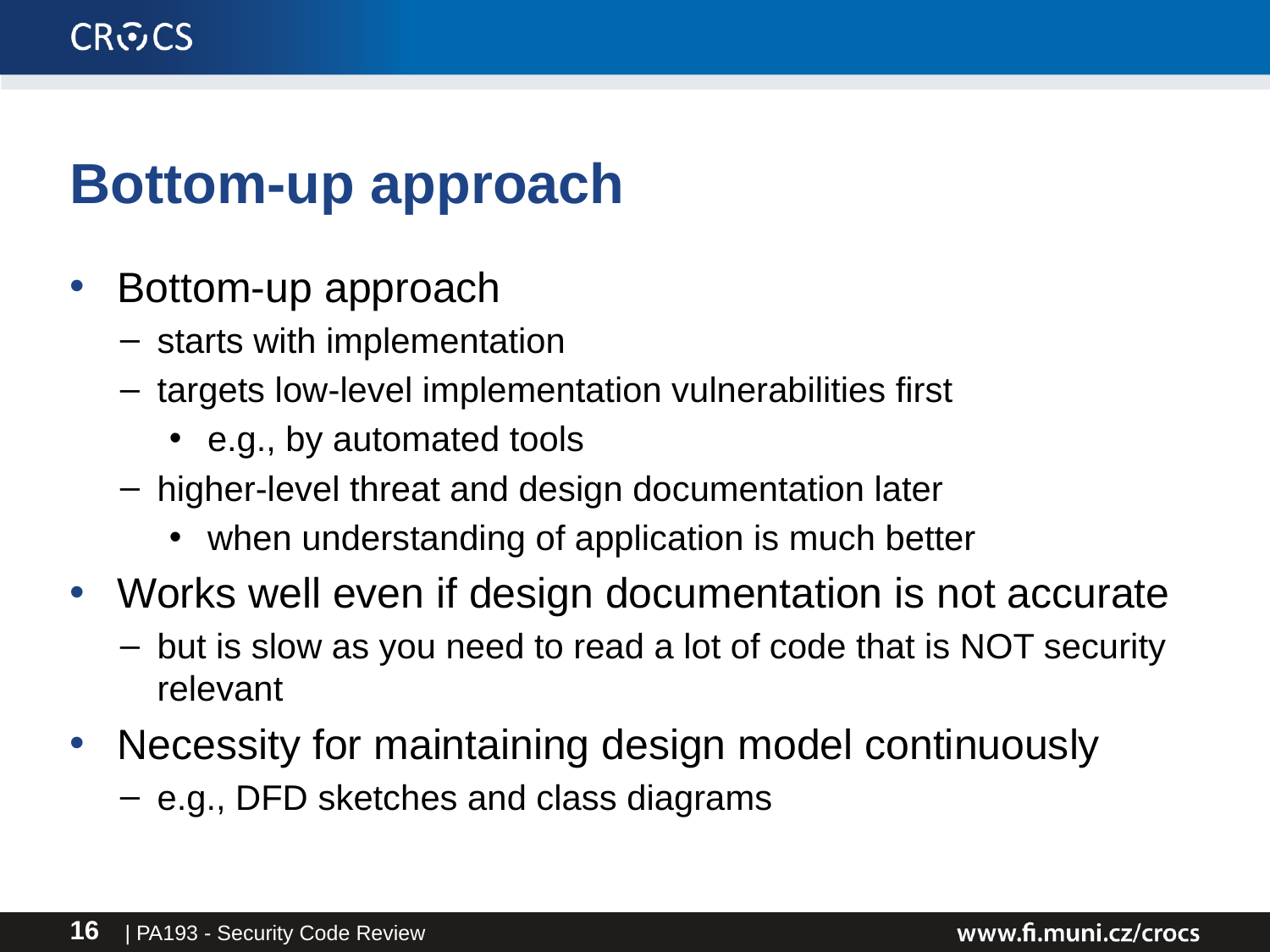

# Bottom-up approach
Bottom-up approach
starts with implementation
targets low-level implementation vulnerabilities first
e.g., by automated tools
higher-level threat and design documentation later
when understanding of application is much better
Works well even if design documentation is not accurate
but is slow as you need to read a lot of code that is NOT security relevant
Necessity for maintaining design model continuously
e.g., DFD sketches and class diagrams

| PA193 - Security Code Review
16